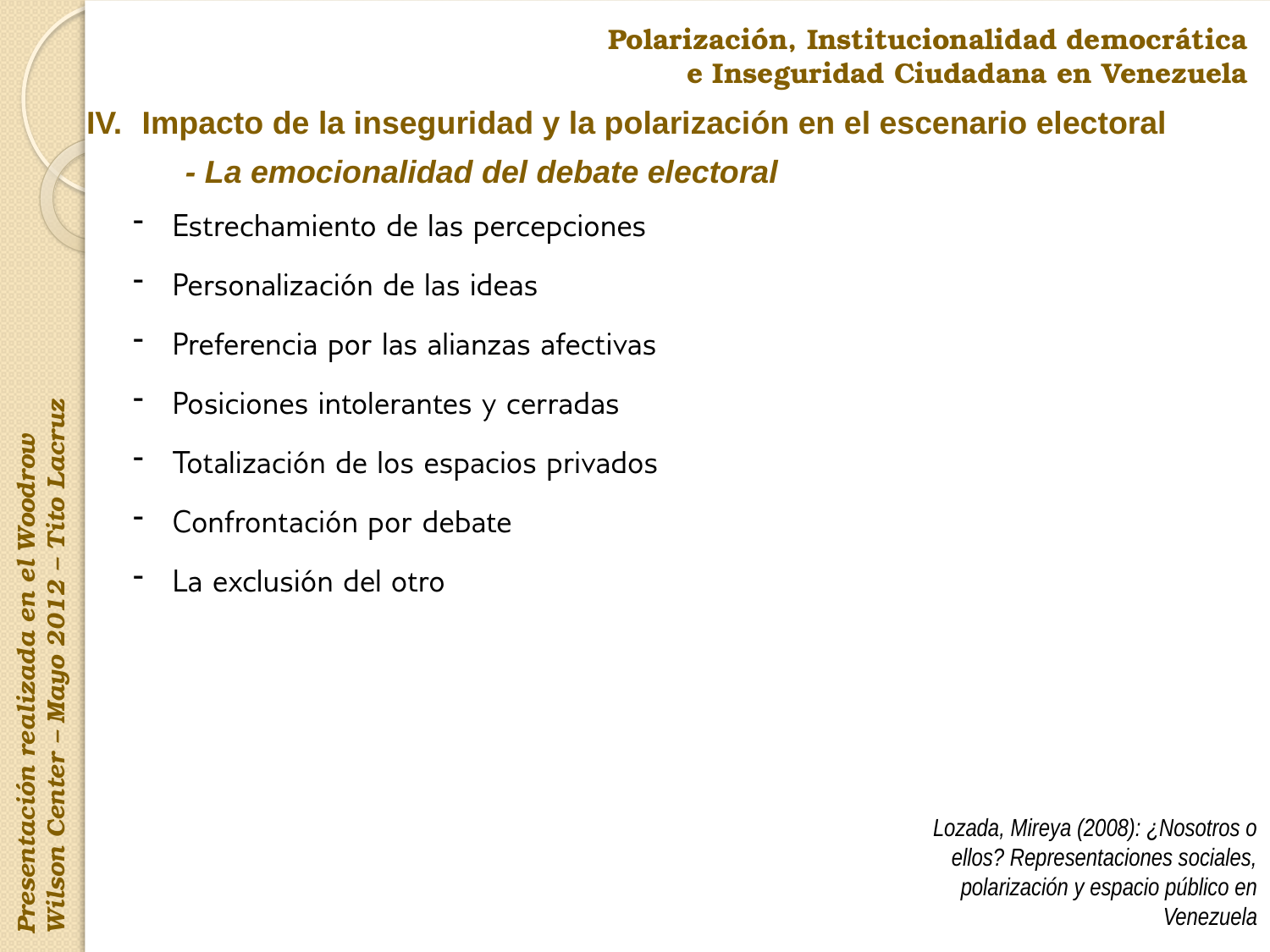

Impacto de la inseguridad y la polarización en el escenario electoral
- La emocionalidad del debate electoral
Estrechamiento de las percepciones
Personalización de las ideas
Preferencia por las alianzas afectivas
Posiciones intolerantes y cerradas
Totalización de los espacios privados
Confrontación por debate
La exclusión del otro
Lozada, Mireya (2008): ¿Nosotros o ellos? Representaciones sociales, polarización y espacio público en Venezuela